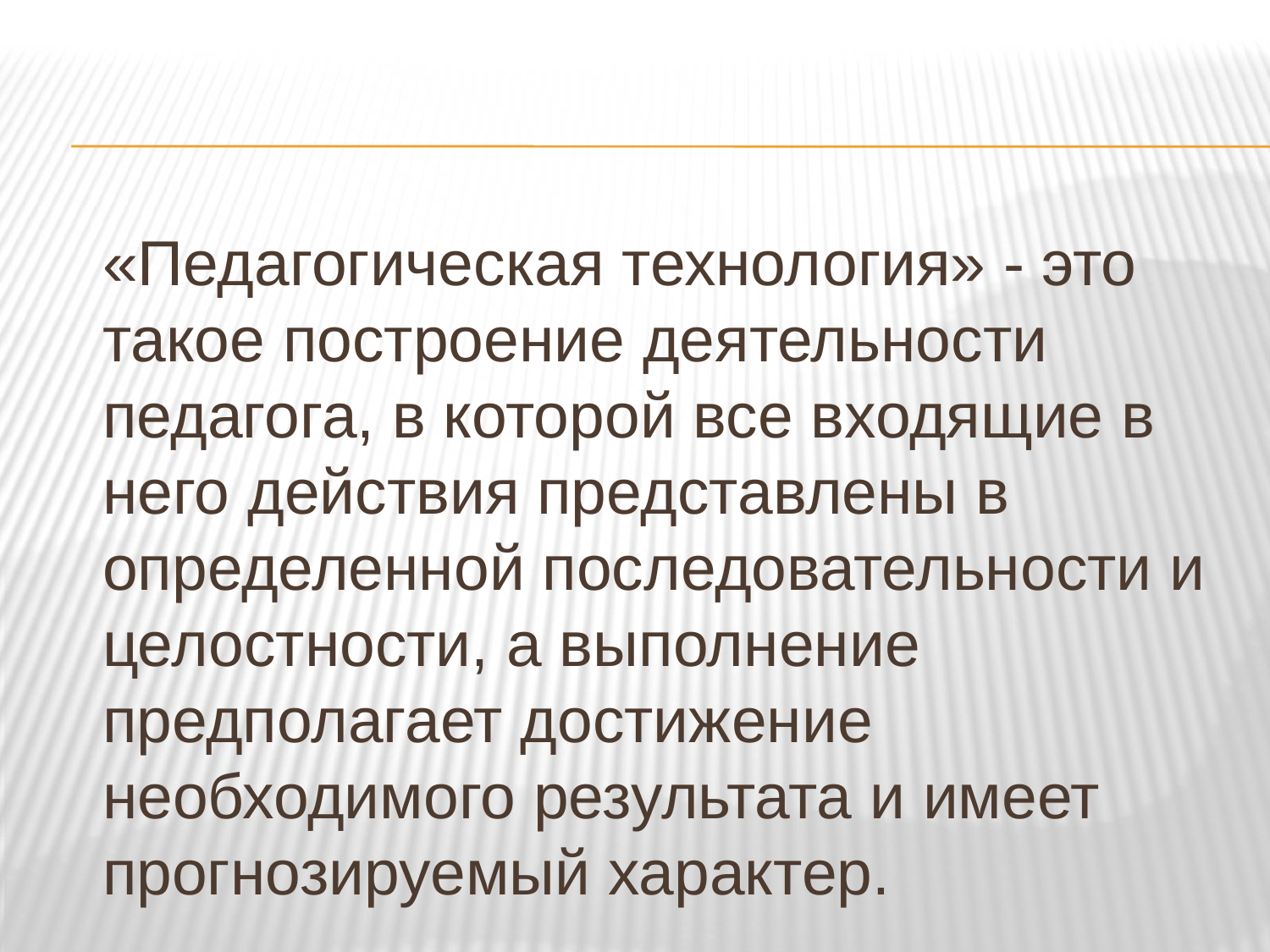

#
	«Педагогическая технология» - это такое построение деятельности педагога, в которой все входящие в него действия представлены в определенной последовательности и целостности, а выполнение предполагает достижение необходимого результата и имеет прогнозируемый характер.